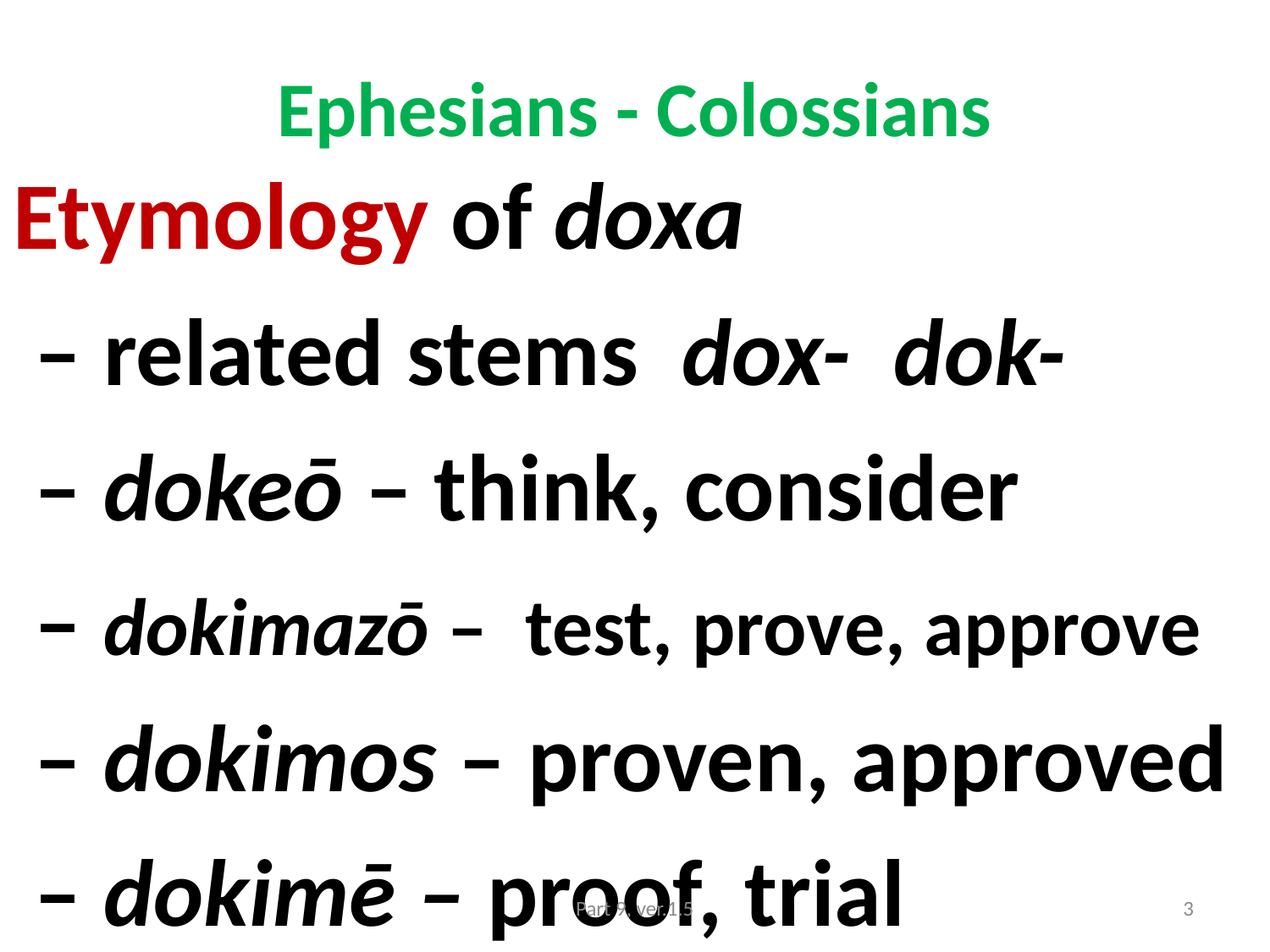

# Ephesians - Colossians
Etymology of doxa
 – related stems  dox-  dok-
 – dokeō – think, consider
 – dokimazō –  test, prove, approve
 – dokimos – proven, approved
 – dokimē – proof, trial
Part 9, ver.1.5
3